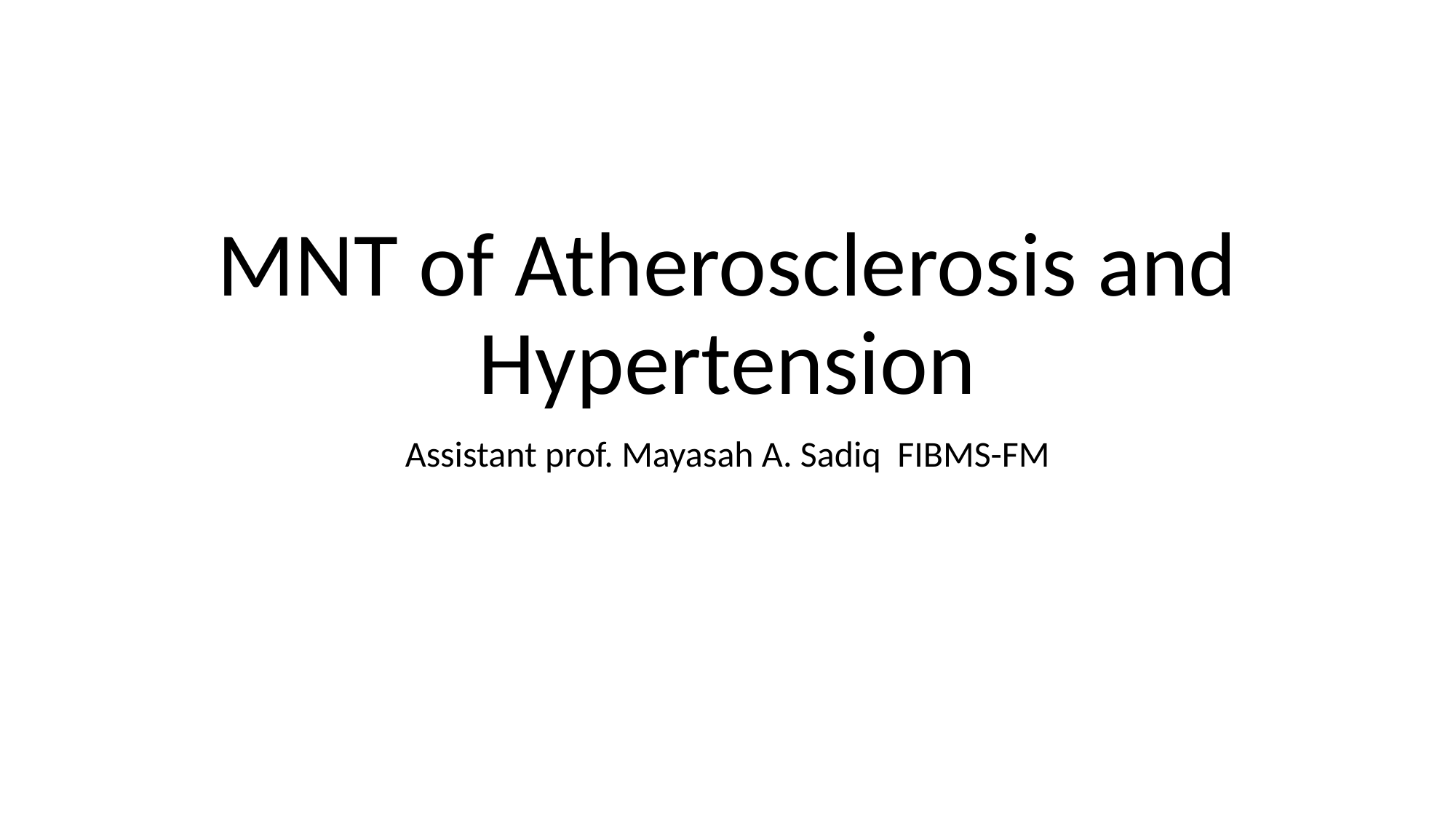

# MNT of Atherosclerosis and Hypertension
Assistant prof. Mayasah A. Sadiq  FIBMS-FM